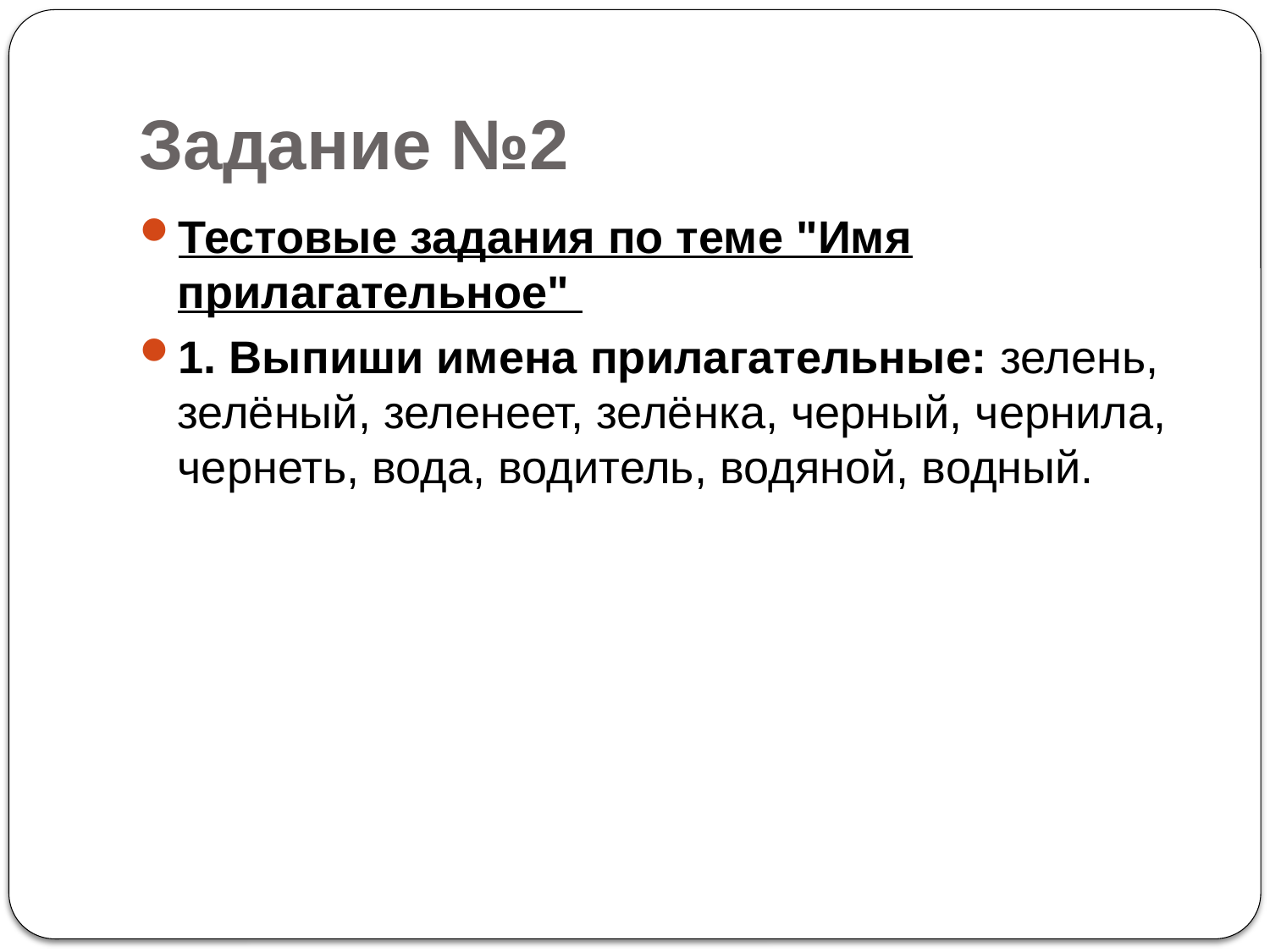

# Задание №2
Тестовые задания по теме "Имя прилагательное"
1. Выпиши имена прилагательные: зелень, зелёный, зеленеет, зелёнка, черный, чернила, чернеть, вода, водитель, водяной, водный.